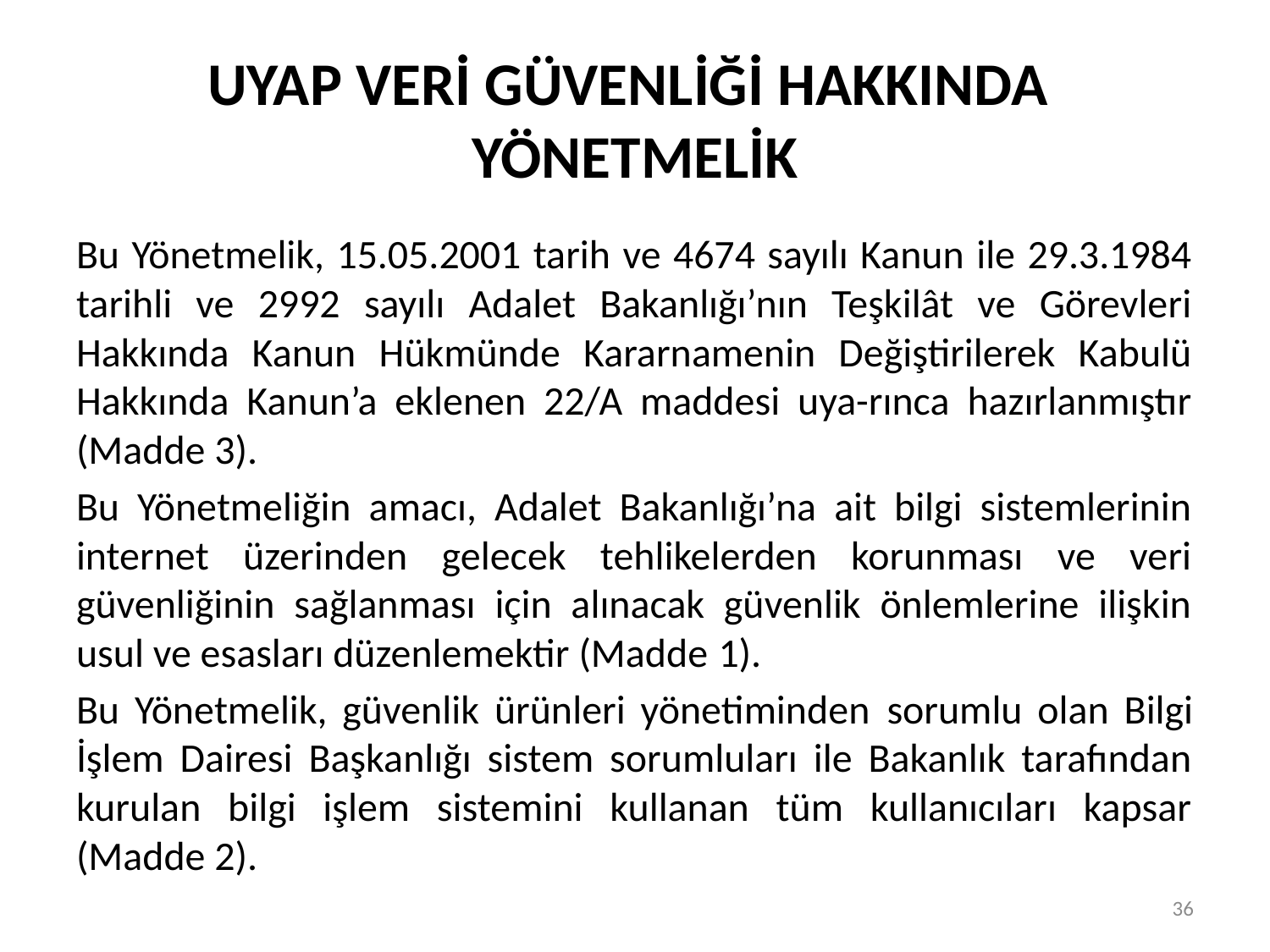

# UYAP VERİ GÜVENLİĞİ HAKKINDA  YÖNETMELİK
Bu Yönetmelik, 15.05.2001 tarih ve 4674 sayılı Kanun ile 29.3.1984 tarihli ve 2992 sayılı Adalet Bakanlığı’nın Teşkilât ve Görevleri Hakkında Kanun Hükmünde Kararnamenin Değiştirilerek Kabulü Hakkında Kanun’a eklenen 22/A maddesi uya-rınca hazırlanmıştır (Madde 3).
Bu Yönetmeliğin amacı, Adalet Bakanlığı’na ait bilgi sistemlerinin internet üzerinden gelecek tehlikelerden korunması ve veri güvenliğinin sağlanması için alınacak güvenlik önlemlerine ilişkin usul ve esasları düzenlemektir (Madde 1).
Bu Yönetmelik, güvenlik ürünleri yönetiminden sorumlu olan Bilgi İşlem Dairesi Başkanlığı sistem sorumluları ile Bakanlık tarafından kurulan bilgi işlem sistemini kullanan tüm kullanıcıları kapsar (Madde 2).

36